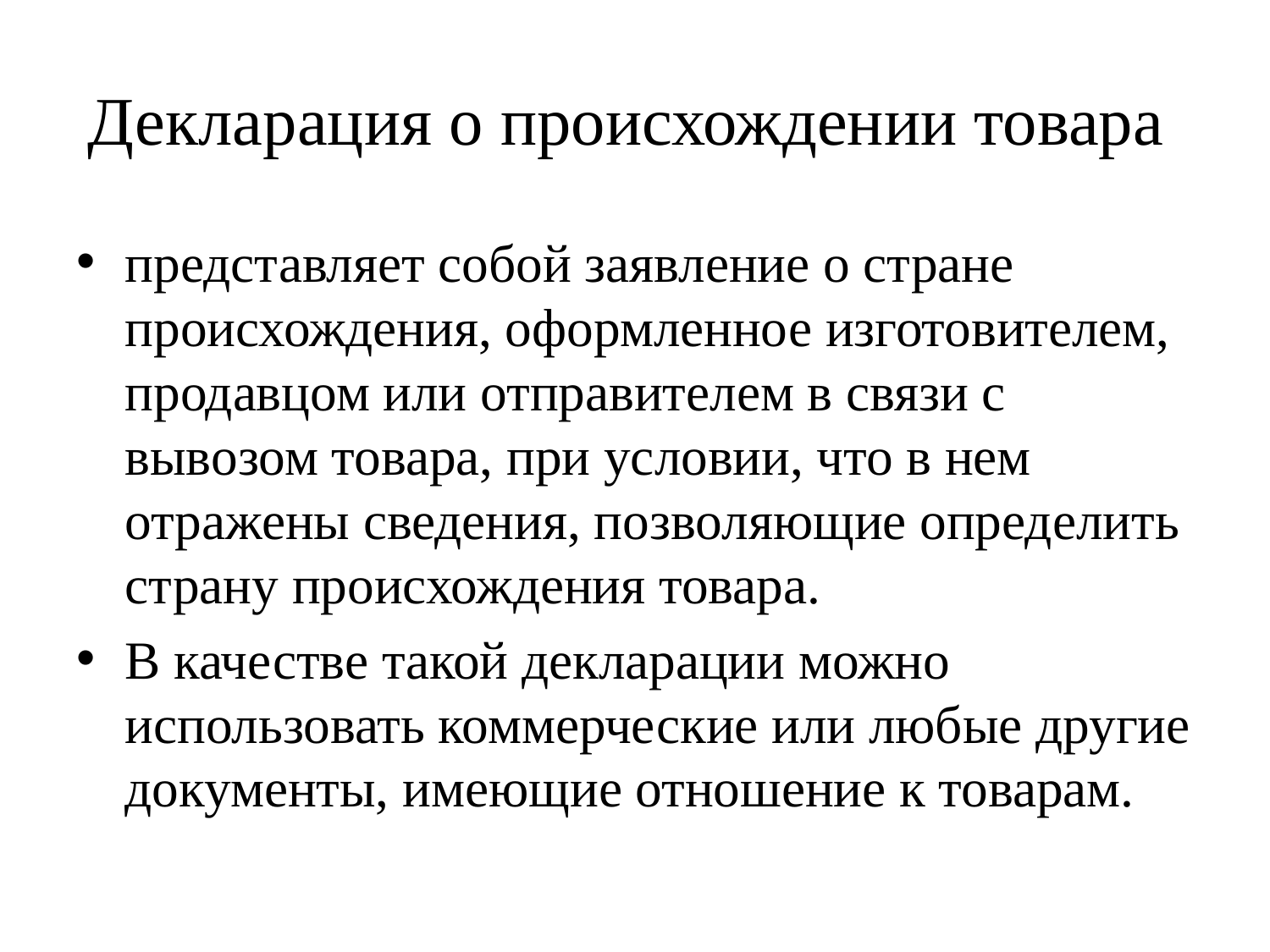

# Декларация о происхождении товара
представляет собой заявление о стране происхождения, оформленное изготовителем, продавцом или отправителем в связи с вывозом товара, при условии, что в нем отражены сведения, позволяющие определить страну происхождения товара.
В качестве такой декларации можно использовать коммерческие или любые другие документы, имеющие отношение к товарам.